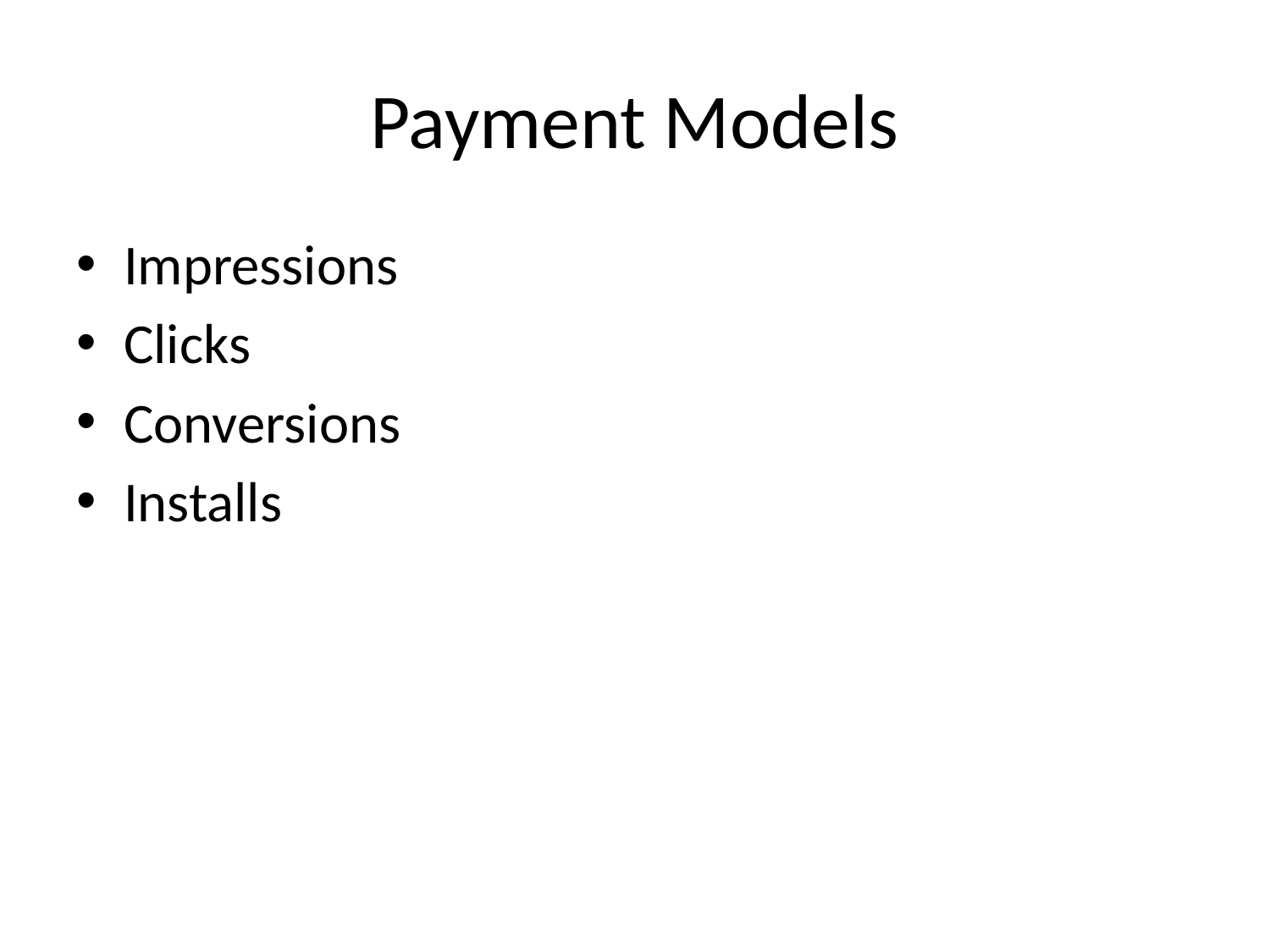

# Payment Models
Impressions
Clicks
Conversions
Installs